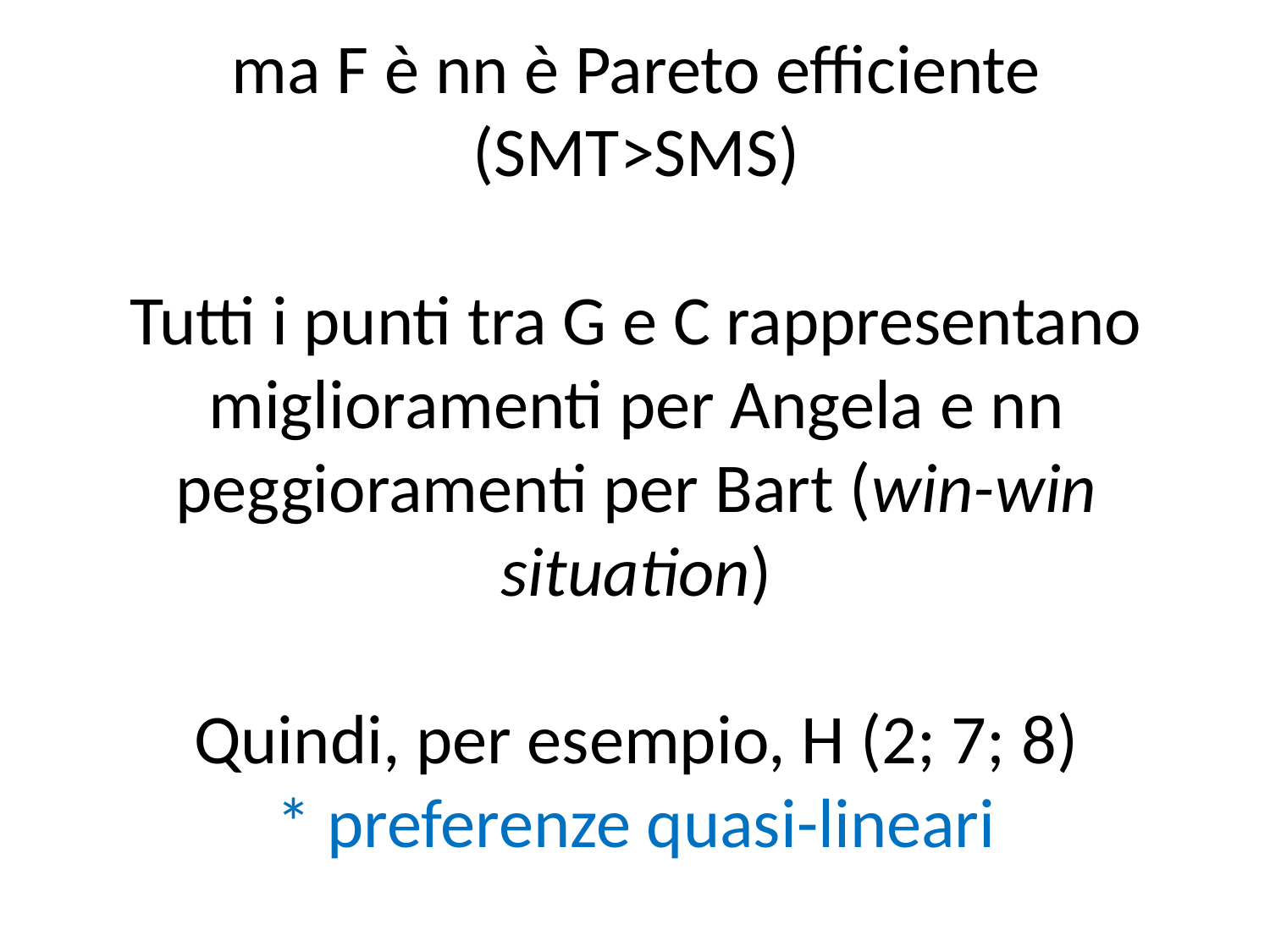

# ma F è nn è Pareto efficiente (SMT>SMS) Tutti i punti tra G e C rappresentano miglioramenti per Angela e nn peggioramenti per Bart (win-win situation) Quindi, per esempio, H (2; 7; 8) * preferenze quasi-lineari